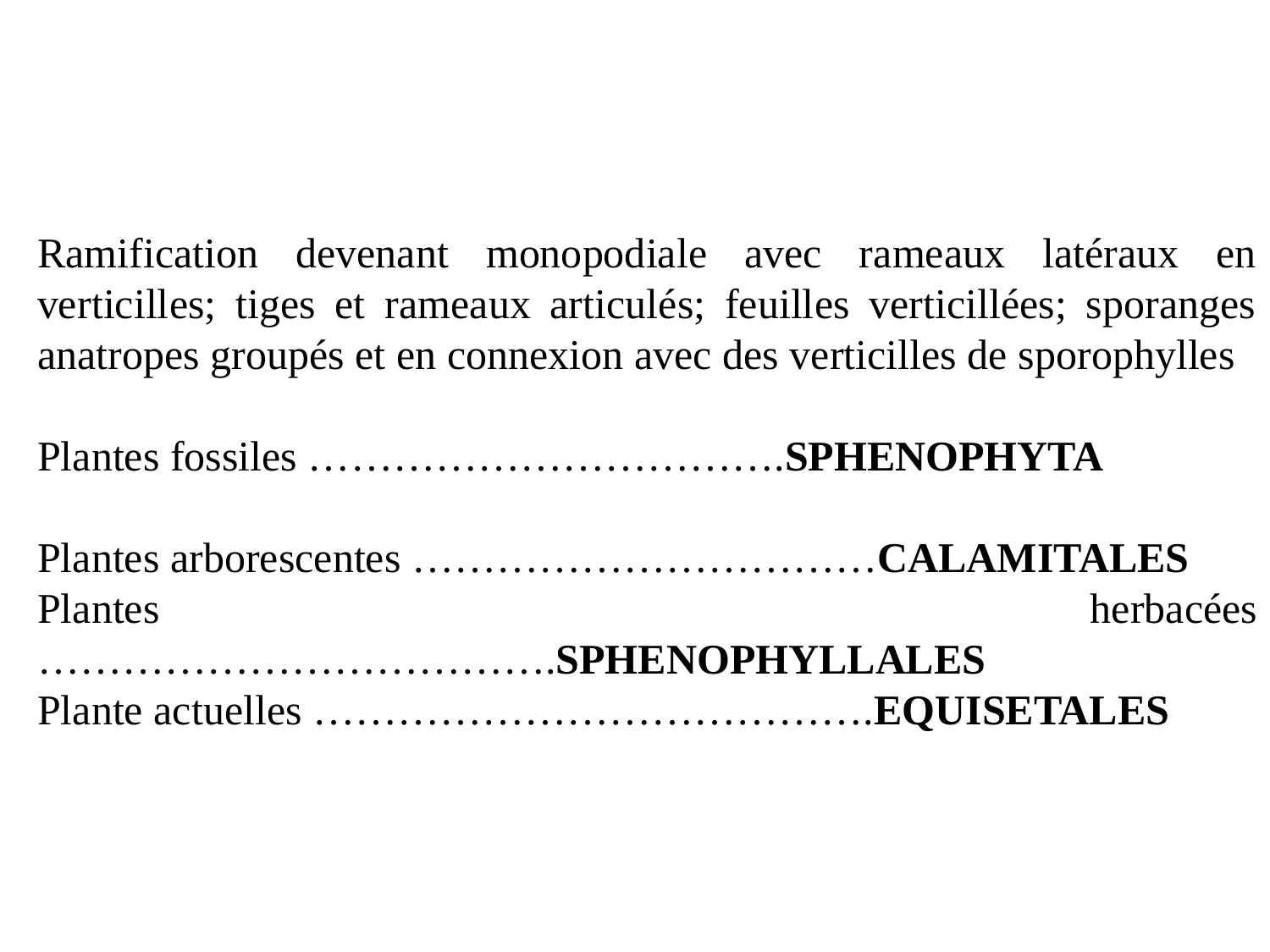

Ramification devenant monopodiale avec rameaux latéraux en verticilles; tiges et rameaux articulés; feuilles verticillées; sporanges anatropes groupés et en connexion avec des verticilles de sporophylles
Plantes fossiles …………………………….Sphenophyta

Plantes arborescentes ……………………………calamitales
Plantes herbacées ……………………………….sphenophyllales
Plante actuelles ………………………………….equisetales